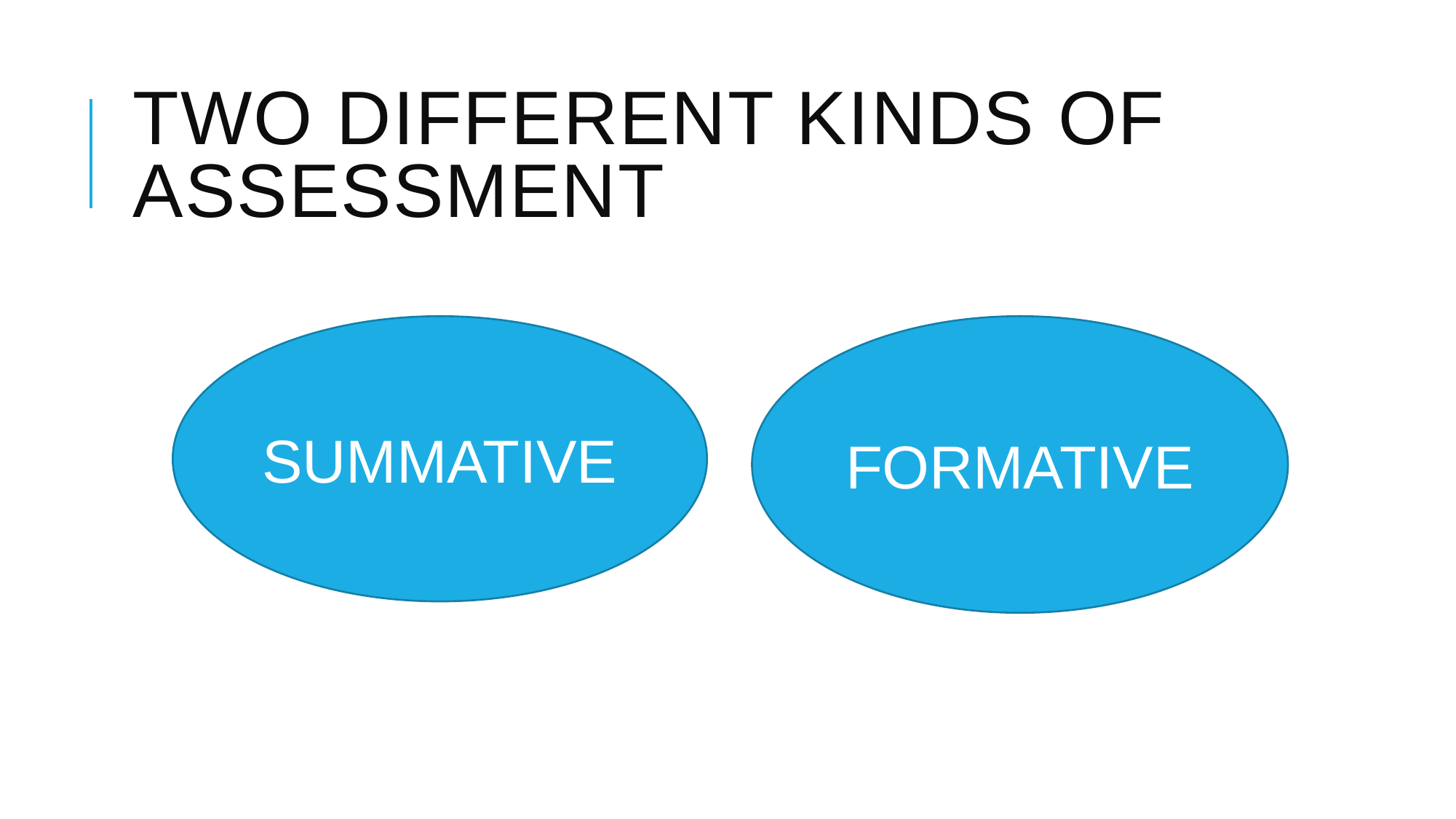

# Two Different kinds of assessment
SUMMATIVE
FORMATIVE